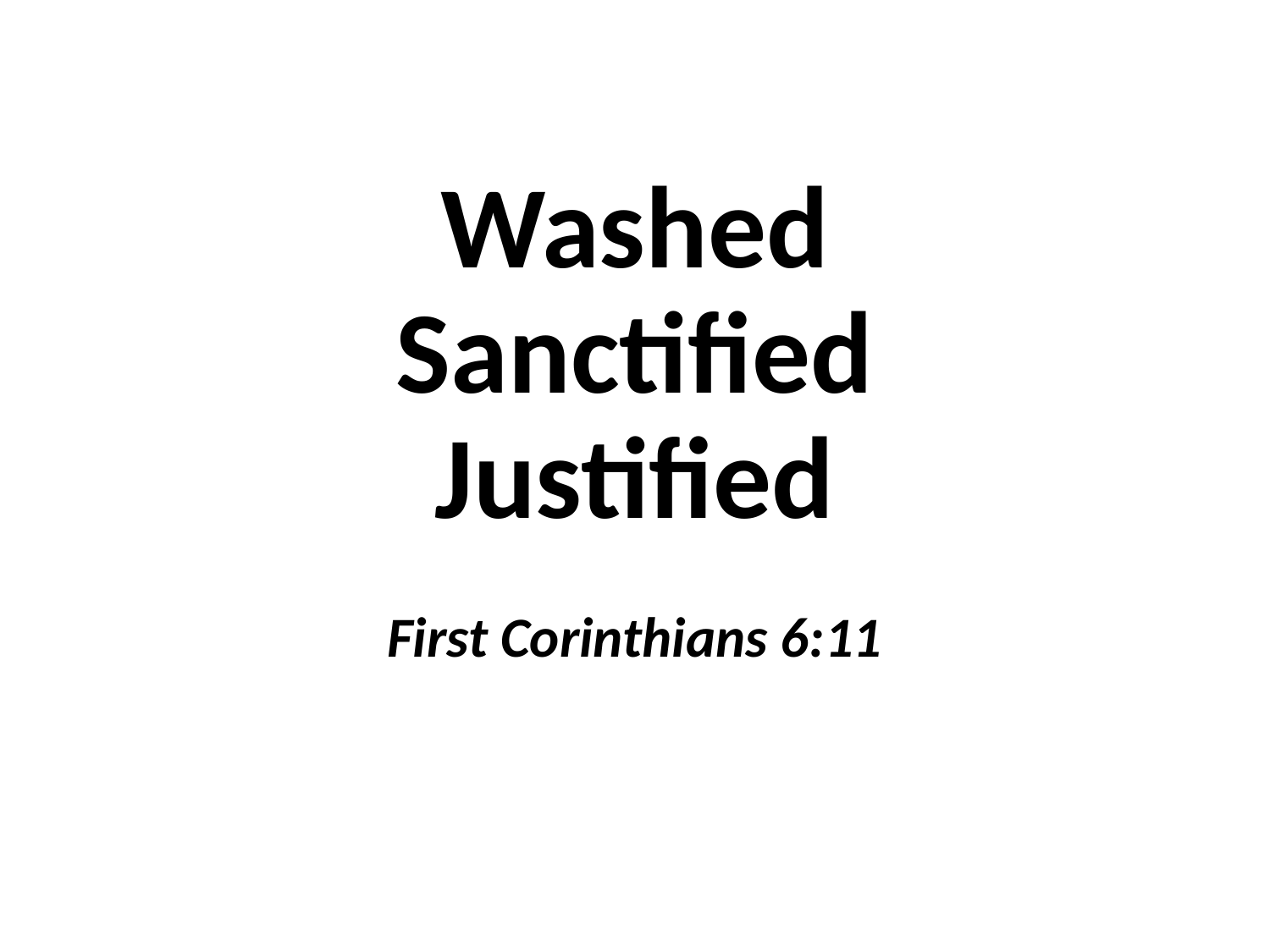

# Washed Sanctified Justified
First Corinthians 6:11